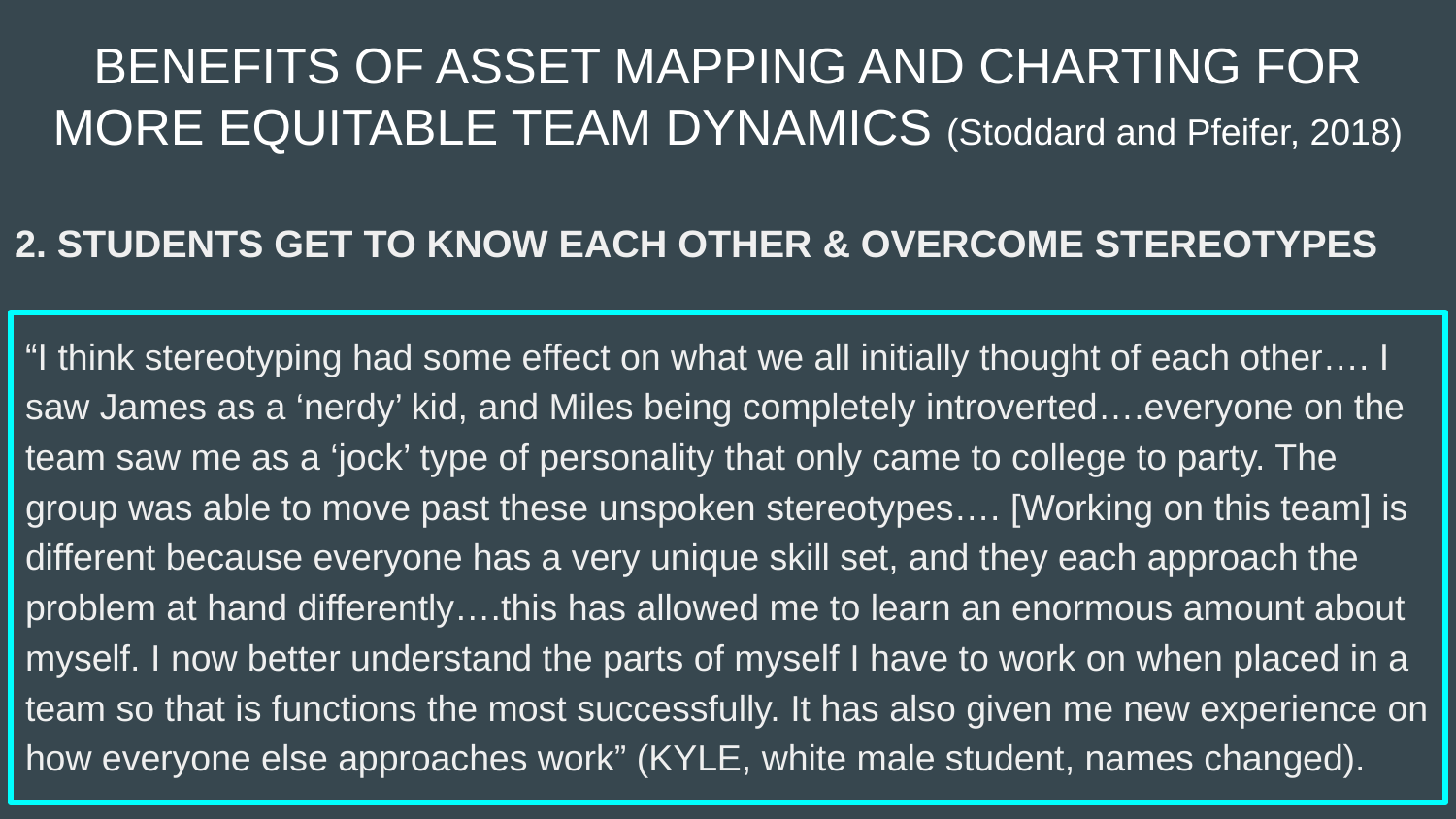

# BENEFITS OF ASSET MAPPING AND CHARTING FOR MORE EQUITABLE TEAM DYNAMICS (Stoddard and Pfeifer, 2018)

2. STUDENTS GET TO KNOW EACH OTHER & OVERCOME STEREOTYPES
“I think stereotyping had some effect on what we all initially thought of each other…. I saw James as a ‘nerdy’ kid, and Miles being completely introverted….everyone on the team saw me as a ‘jock’ type of personality that only came to college to party. The group was able to move past these unspoken stereotypes…. [Working on this team] is different because everyone has a very unique skill set, and they each approach the problem at hand differently….this has allowed me to learn an enormous amount about myself. I now better understand the parts of myself I have to work on when placed in a team so that is functions the most successfully. It has also given me new experience on how everyone else approaches work” (KYLE, white male student, names changed).